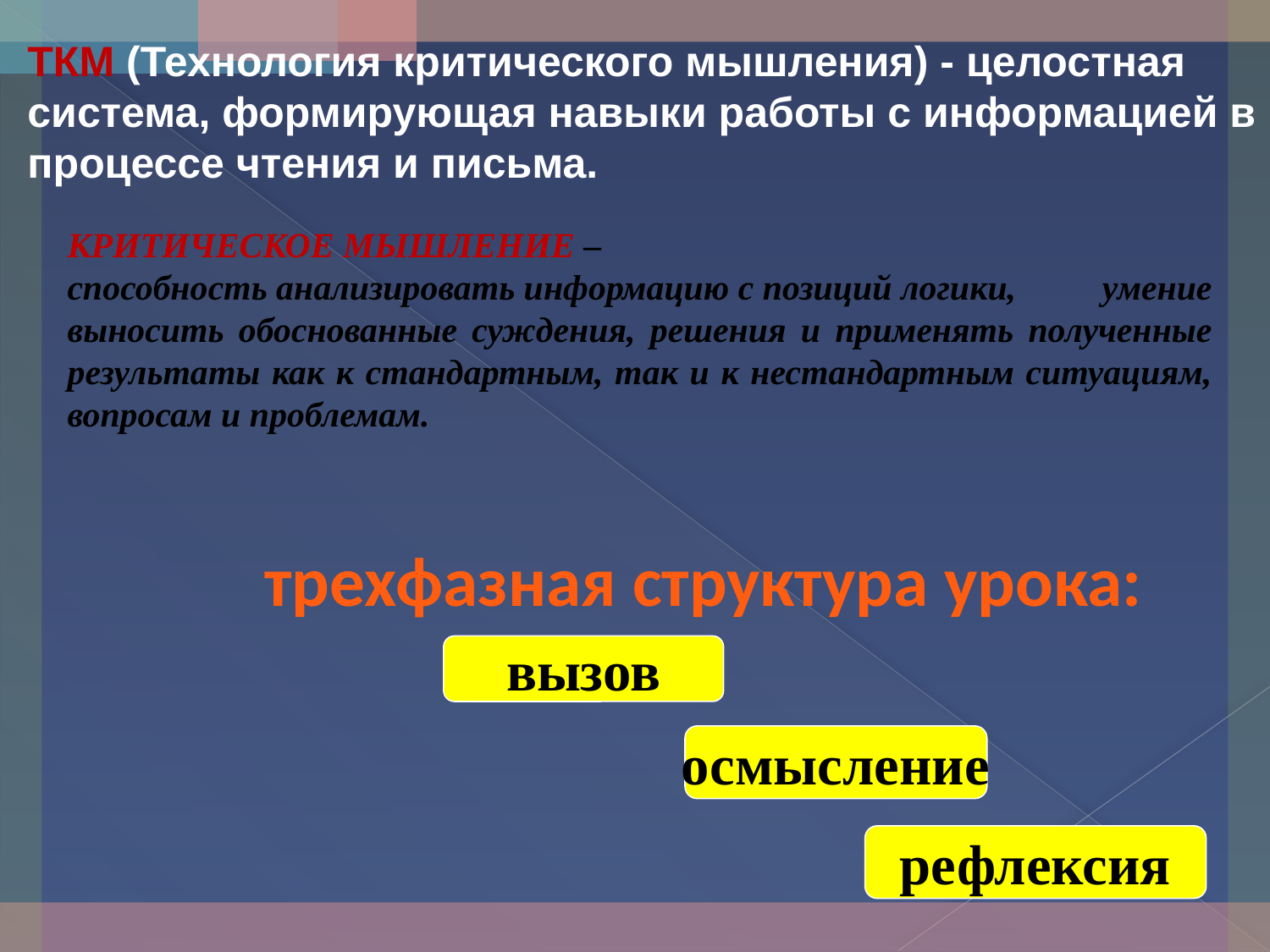

ТКМ (Технология критического мышления) - целостная система, формирующая навыки работы с информацией в процессе чтения и письма.
КРИТИЧЕСКОЕ МЫШЛЕНИЕ –
способность анализировать информацию с позиций логики, умение выносить обоснованные суждения, решения и применять полученные результаты как к стандартным, так и к нестандартным ситуациям, вопросам и проблемам.
трехфазная структура урока:

вызов
осмысление
рефлексия